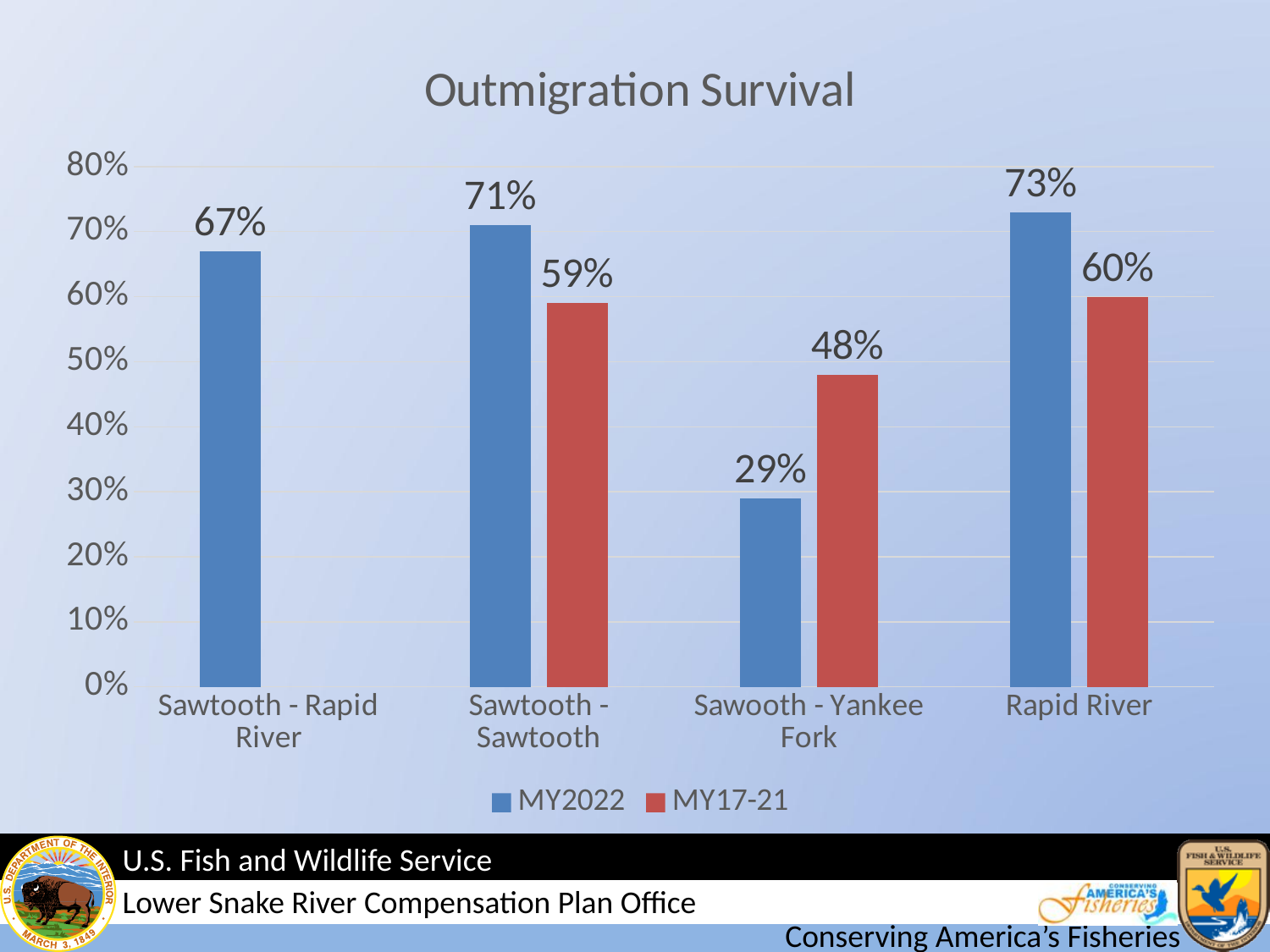

### Chart: Outmigration Survival

| Category | MY2022 | MY17-21 |
|---|---|---|
| Sawtooth - Rapid River | 0.67 | None |
| Sawtooth - Sawtooth | 0.71 | 0.59 |
| Sawooth - Yankee Fork | 0.29 | 0.48 |
| Rapid River | 0.73 | 0.6 |